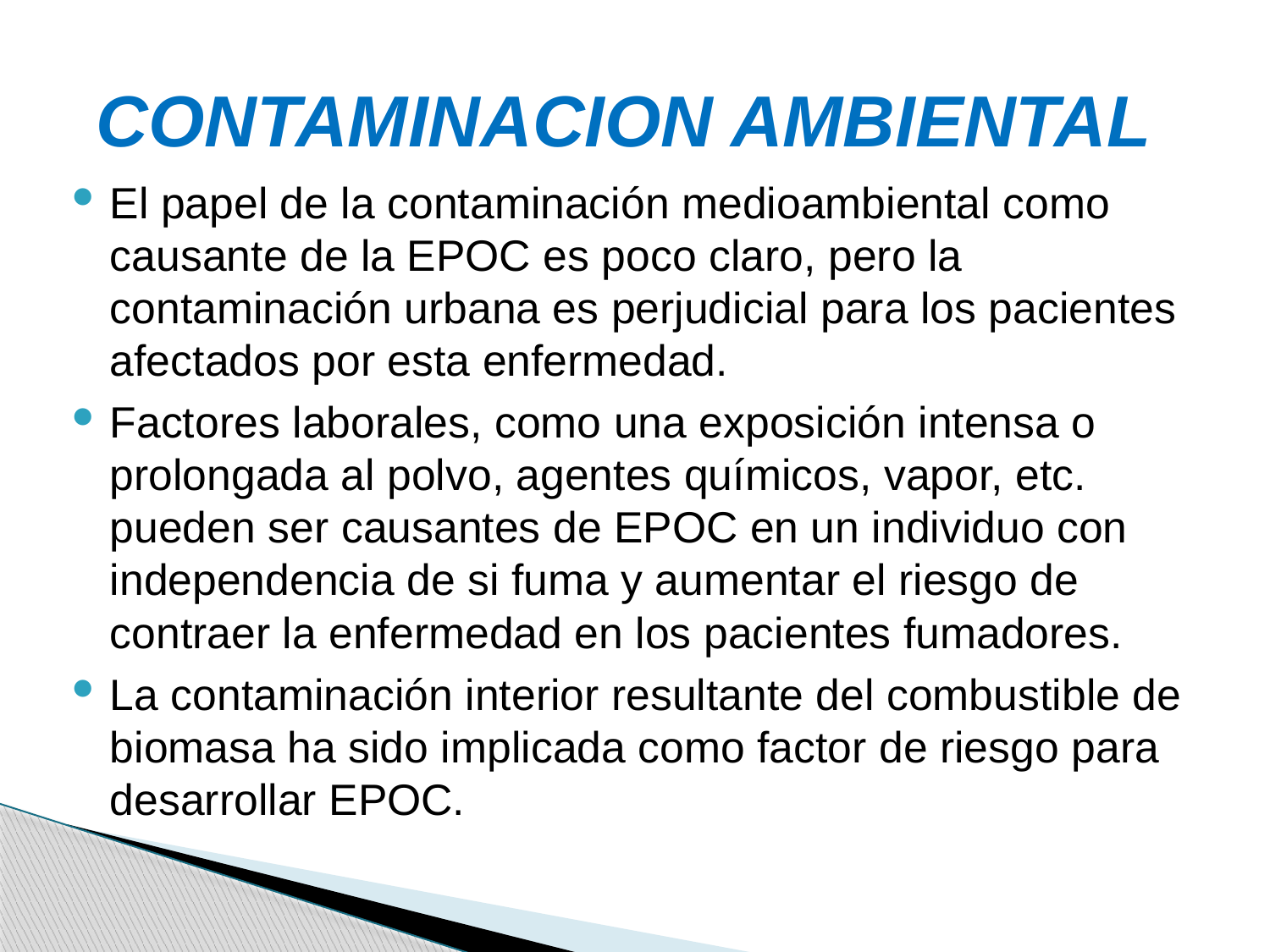

# CONTAMINACION AMBIENTAL
El papel de la contaminación medioambiental como causante de la EPOC es poco claro, pero la contaminación urbana es perjudicial para los pacientes afectados por esta enfermedad.
Factores laborales, como una exposición intensa o prolongada al polvo, agentes químicos, vapor, etc. pueden ser causantes de EPOC en un individuo con independencia de si fuma y aumentar el riesgo de contraer la enfermedad en los pacientes fumadores.
La contaminación interior resultante del combustible de biomasa ha sido implicada como factor de riesgo para desarrollar EPOC.